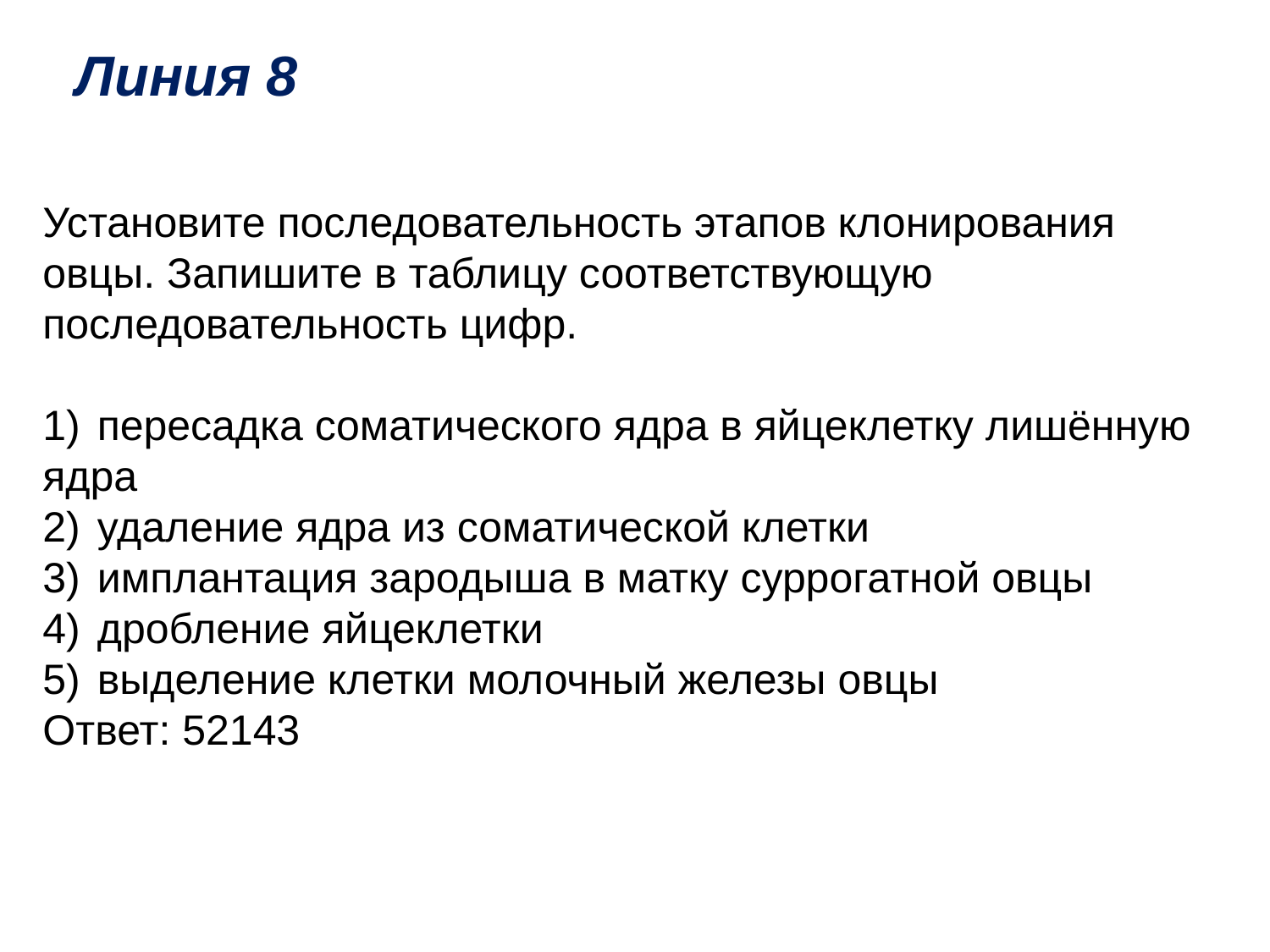

# Линия 8
Установите последовательность этапов клонирования овцы. Запишите в таблицу соответствующую последовательность цифр.

1)  пересадка соматического ядра в яйцеклетку лишённую ядра
2)  удаление ядра из соматической клетки
3)  имплантация зародыша в матку суррогатной овцы
4)  дробление яйцеклетки
5)  выделение клетки молочный железы овцы
Ответ: 52143